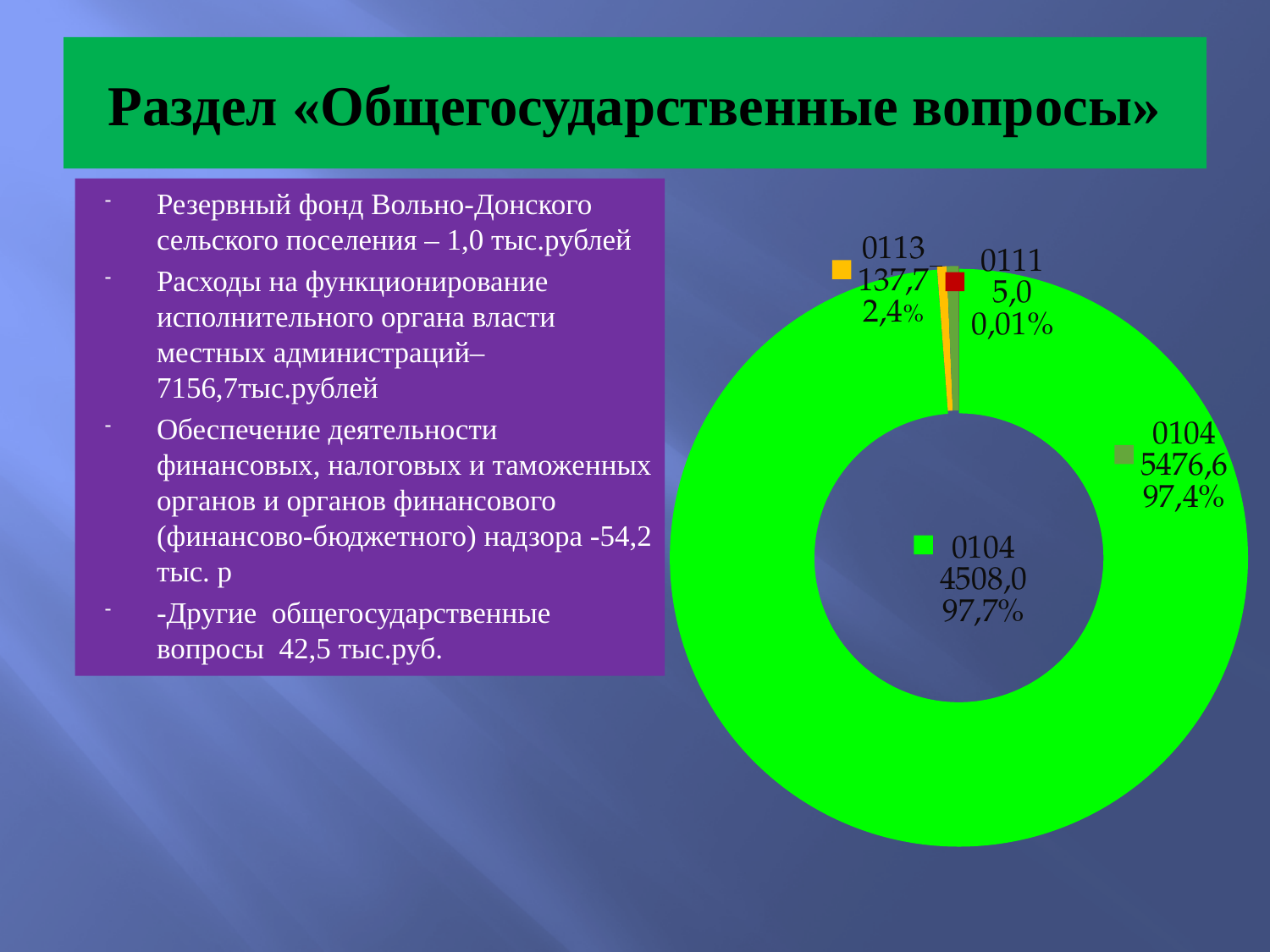

# Раздел «Общегосударственные вопросы»
Резервный фонд Вольно-Донского сельского поселения – 1,0 тыс.рублей
Расходы на функционирование исполнительного органа власти местных администраций– 7156,7тыс.рублей
Обеспечение деятельности финансовых, налоговых и таможенных органов и органов финансового (финансово-бюджетного) надзора -54,2 тыс. р
-Другие  общегосударственные вопросы  42,5 тыс.руб.

### Chart

| Category | % |
|---|---|
| 0111 | 1.0 |
| 0104 | 7173.6 |
| 0106 | 38.9 |
| 0113 | 48.5 |